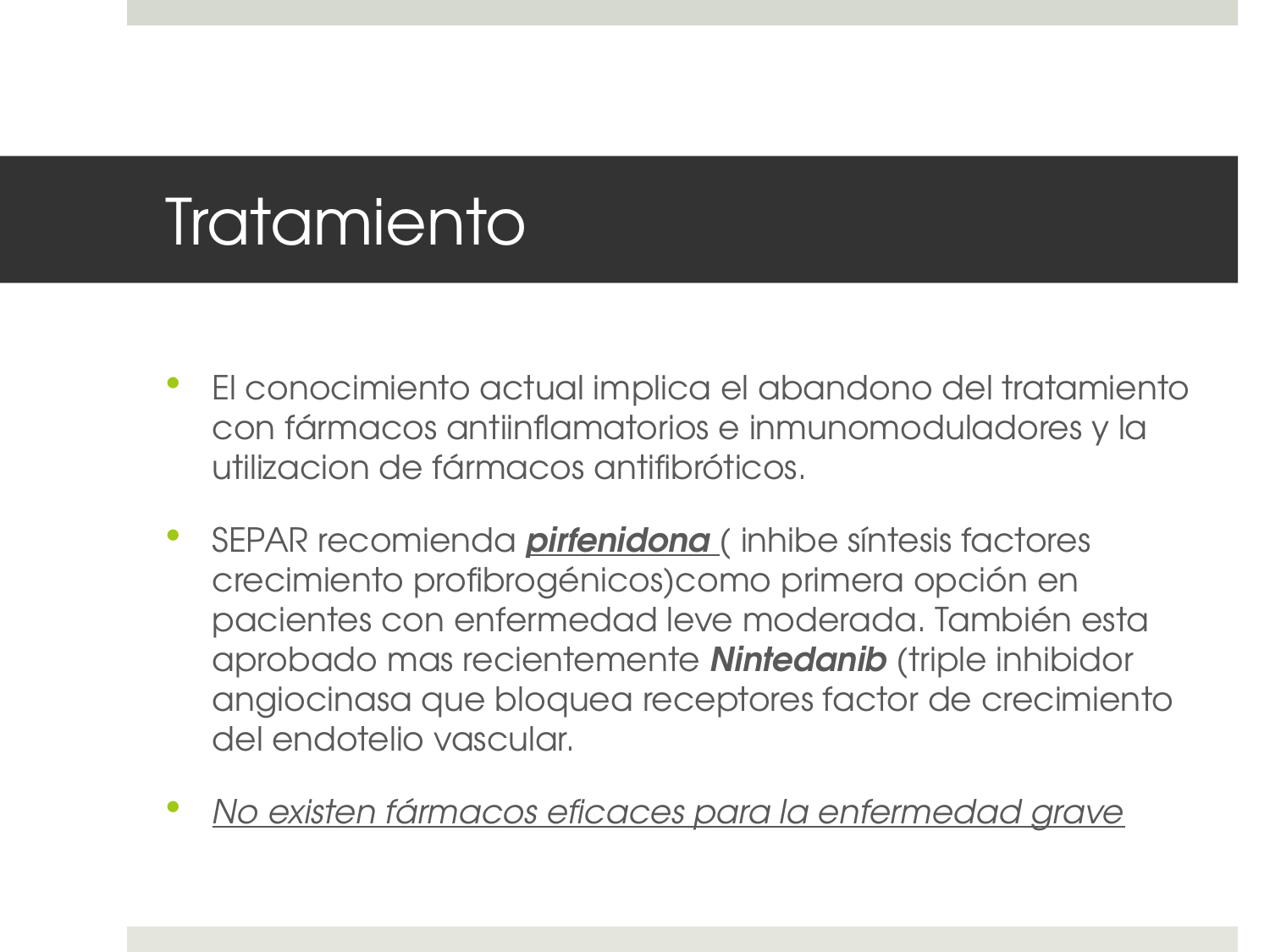

# Tratamiento
El conocimiento actual implica el abandono del tratamiento con fármacos antiinflamatorios e inmunomoduladores y la utilizacion de fármacos antifibróticos.
SEPAR recomienda pirfenidona ( inhibe síntesis factores crecimiento profibrogénicos)como primera opción en pacientes con enfermedad leve moderada. También esta aprobado mas recientemente Nintedanib (triple inhibidor angiocinasa que bloquea receptores factor de crecimiento del endotelio vascular.
No existen fármacos eficaces para la enfermedad grave